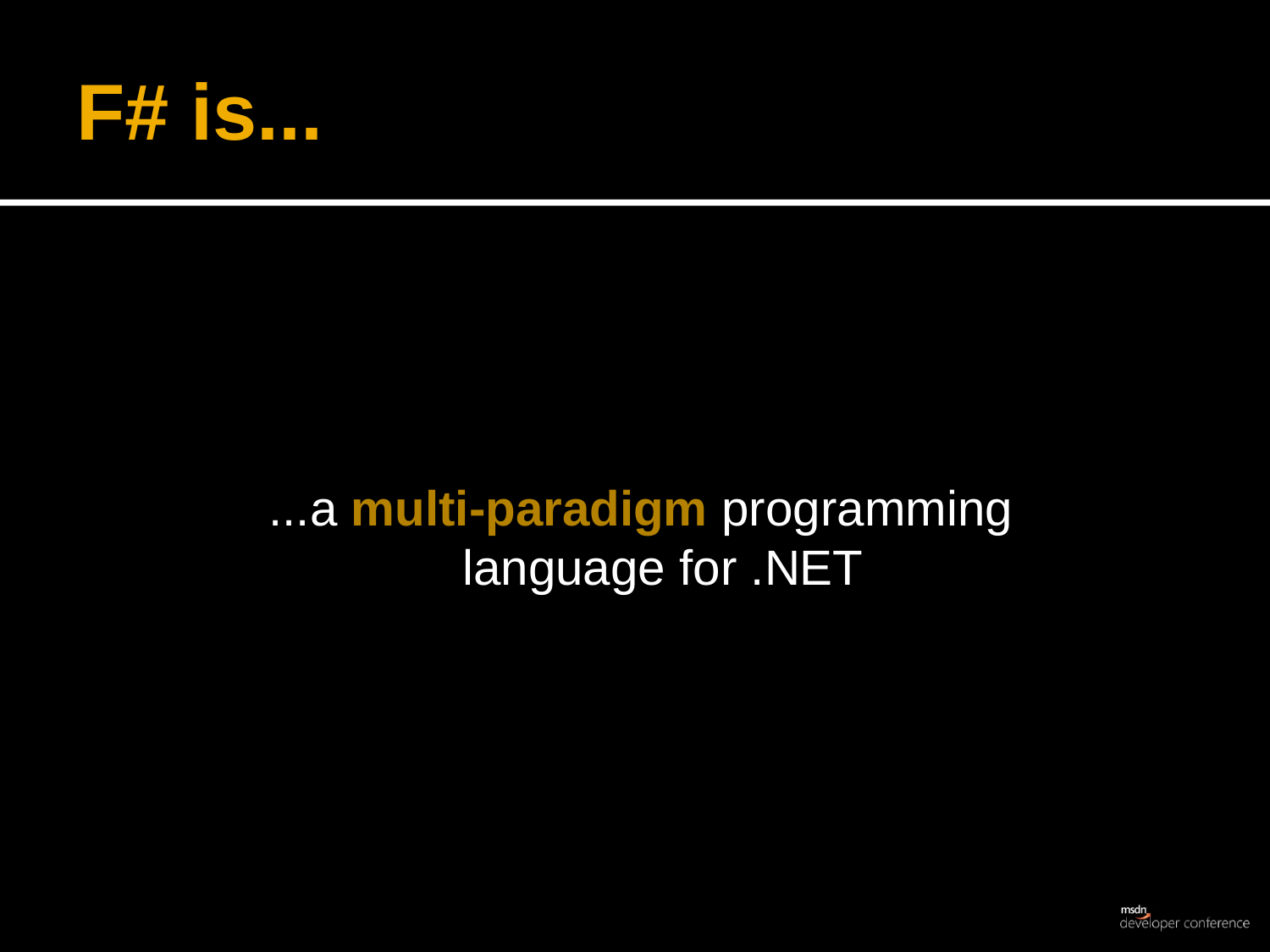

# F# is...
...a multi-paradigm programming language for .NET